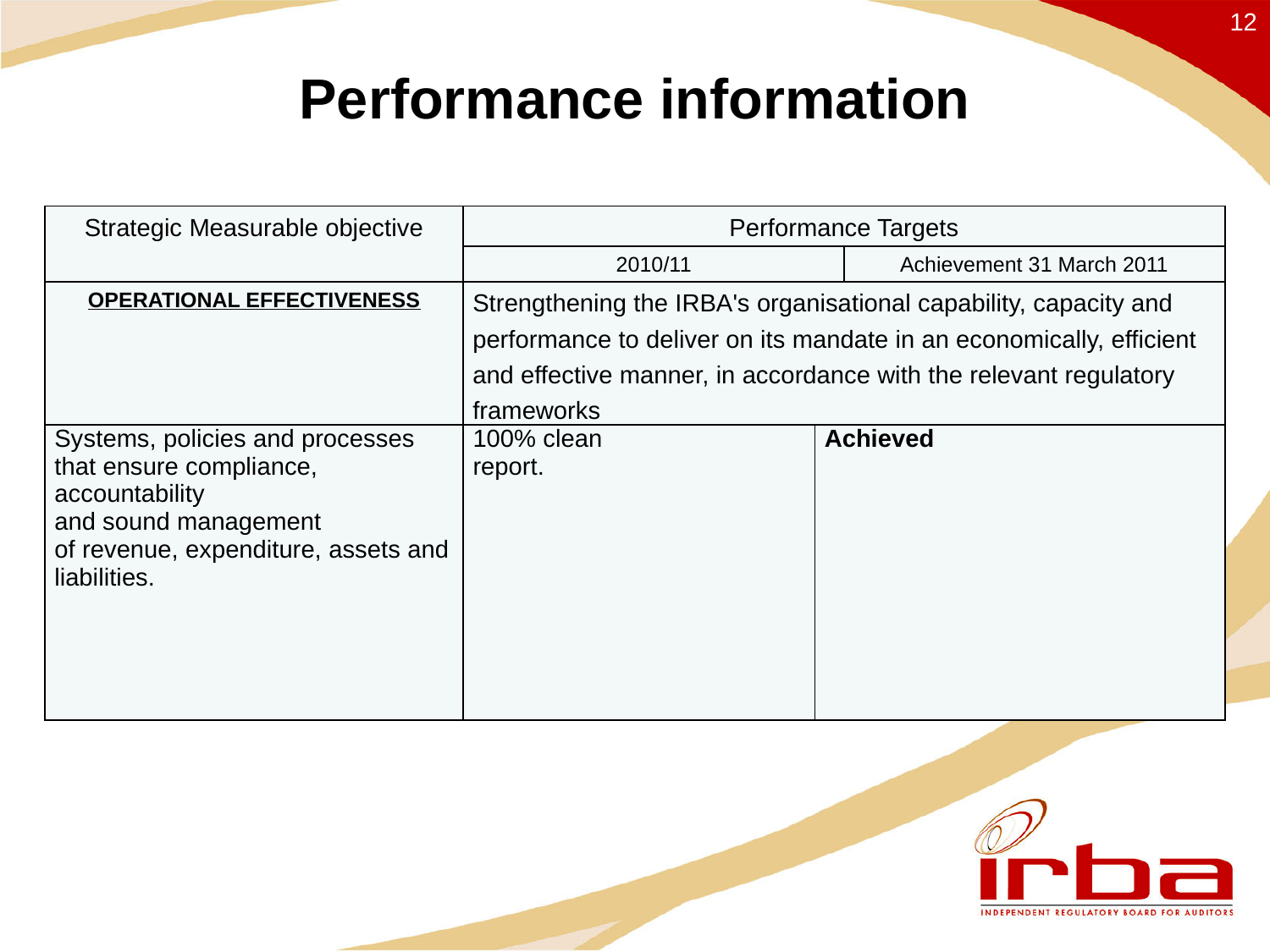

12
# Performance information
| Strategic Measurable objective | Performance Targets |  |  |
| --- | --- | --- | --- |
|  | 2010/11 |  | Achievement 31 March 2011 |
| OPERATIONAL EFFECTIVENESS | Strengthening the IRBA's organisational capability, capacity and performance to deliver on its mandate in an economically, efficient and effective manner, in accordance with the relevant regulatory frameworks |  |  |
| Systems, policies and processes that ensure compliance, accountability and sound management of revenue, expenditure, assets and liabilities. | 100% clean report. | Achieved |  |
|  |  |  |
| --- | --- | --- |
|  |  |  |